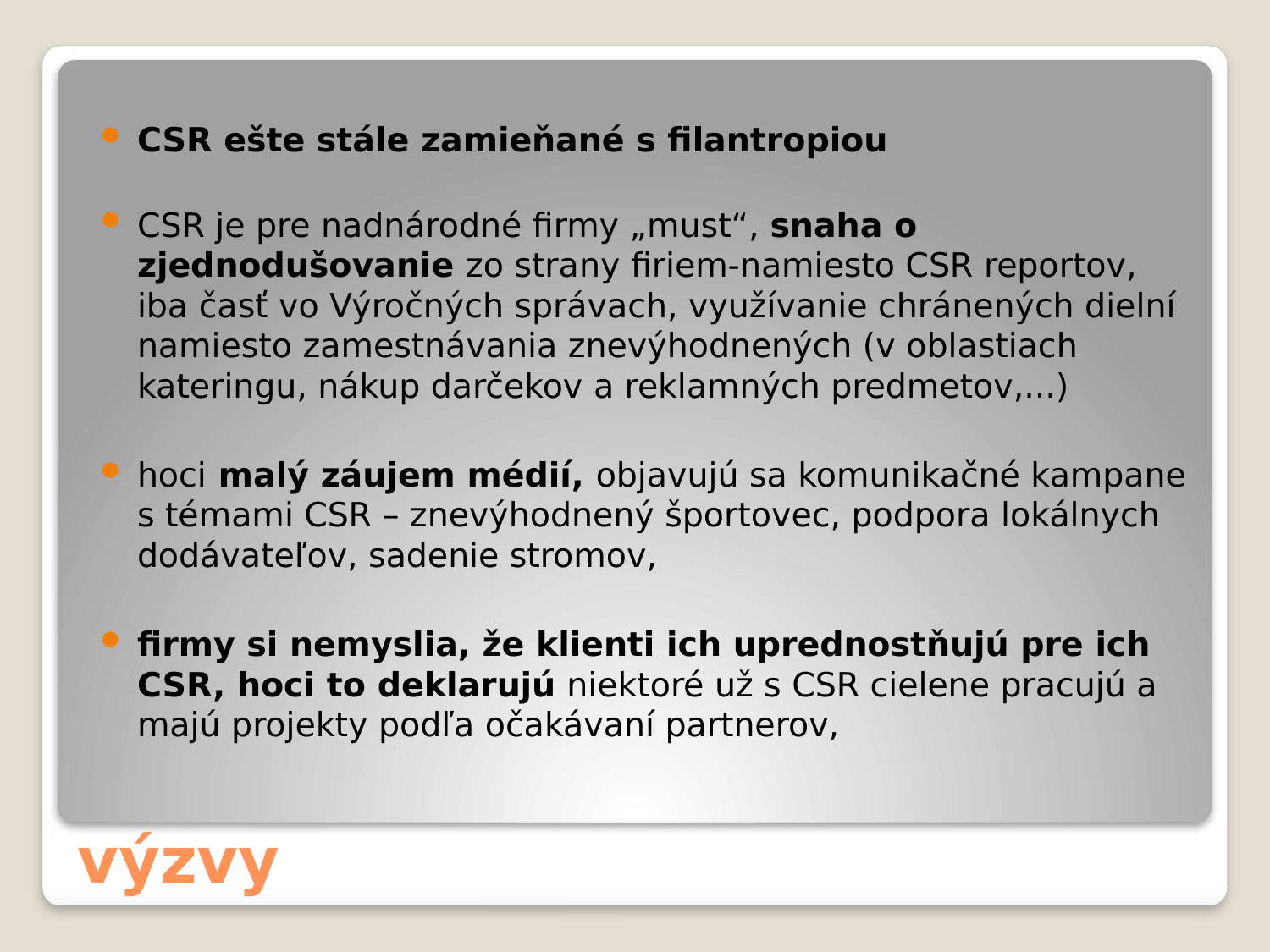

CSR ešte stále zamieňané s filantropiou
CSR je pre nadnárodné firmy „must“, snaha o zjednodušovanie zo strany firiem-namiesto CSR reportov, iba časť vo Výročných správach, využívanie chránených dielní namiesto zamestnávania znevýhodnených (v oblastiach kateringu, nákup darčekov a reklamných predmetov,...)

hoci malý záujem médií, objavujú sa komunikačné kampane s témami CSR – znevýhodnený športovec, podpora lokálnych dodávateľov, sadenie stromov,

firmy si nemyslia, že klienti ich uprednostňujú pre ich CSR, hoci to deklarujú niektoré už s CSR cielene pracujú a majú projekty podľa očakávaní partnerov,

# výzvy